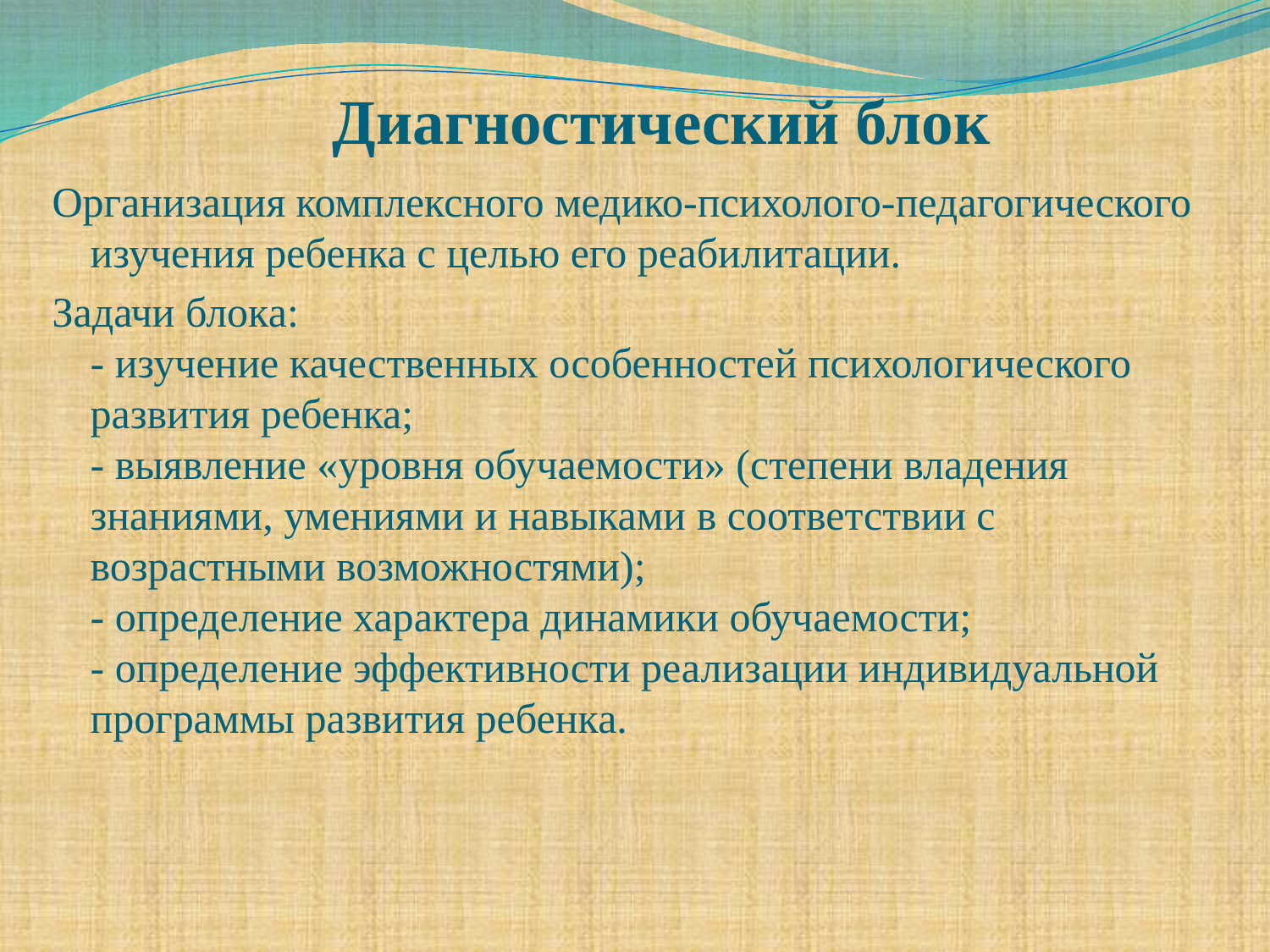

Диагностический блок
#
Организация комплексного медико-психолого-педагогического изучения ребенка с целью его реабилитации.
Задачи блока:
- изучение качественных особенностей психологического развития ребенка;
- выявление «уровня обучаемости» (степени владения знаниями, умениями и навыками в соответствии с возрастными возможностями);
- определение характера динамики обучаемости;
- определение эффективности реализации индивидуальной программы развития ребенка.